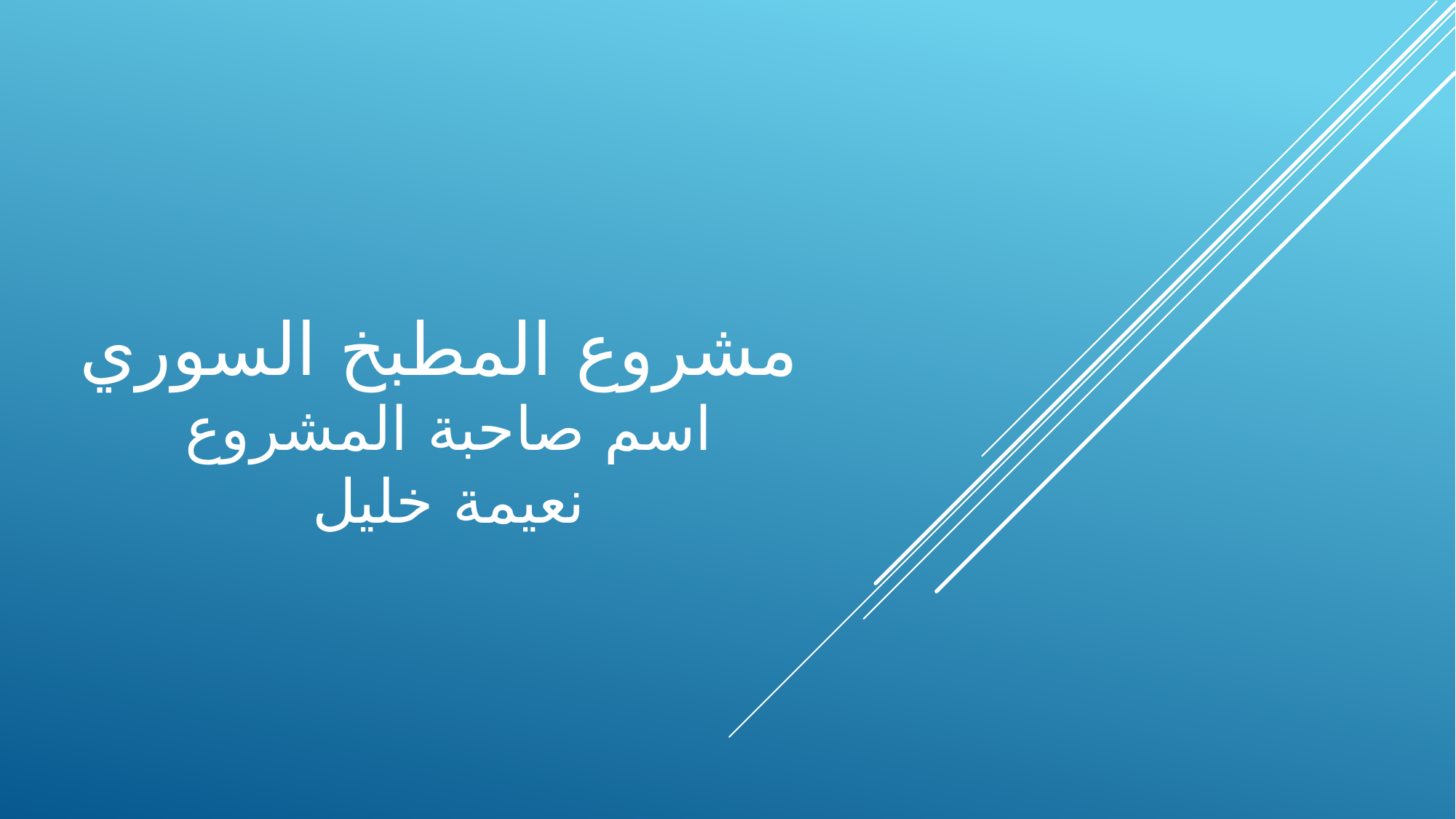

# مشروع المطبخ السوري اسم صاحبة المشروع نعيمة خليل